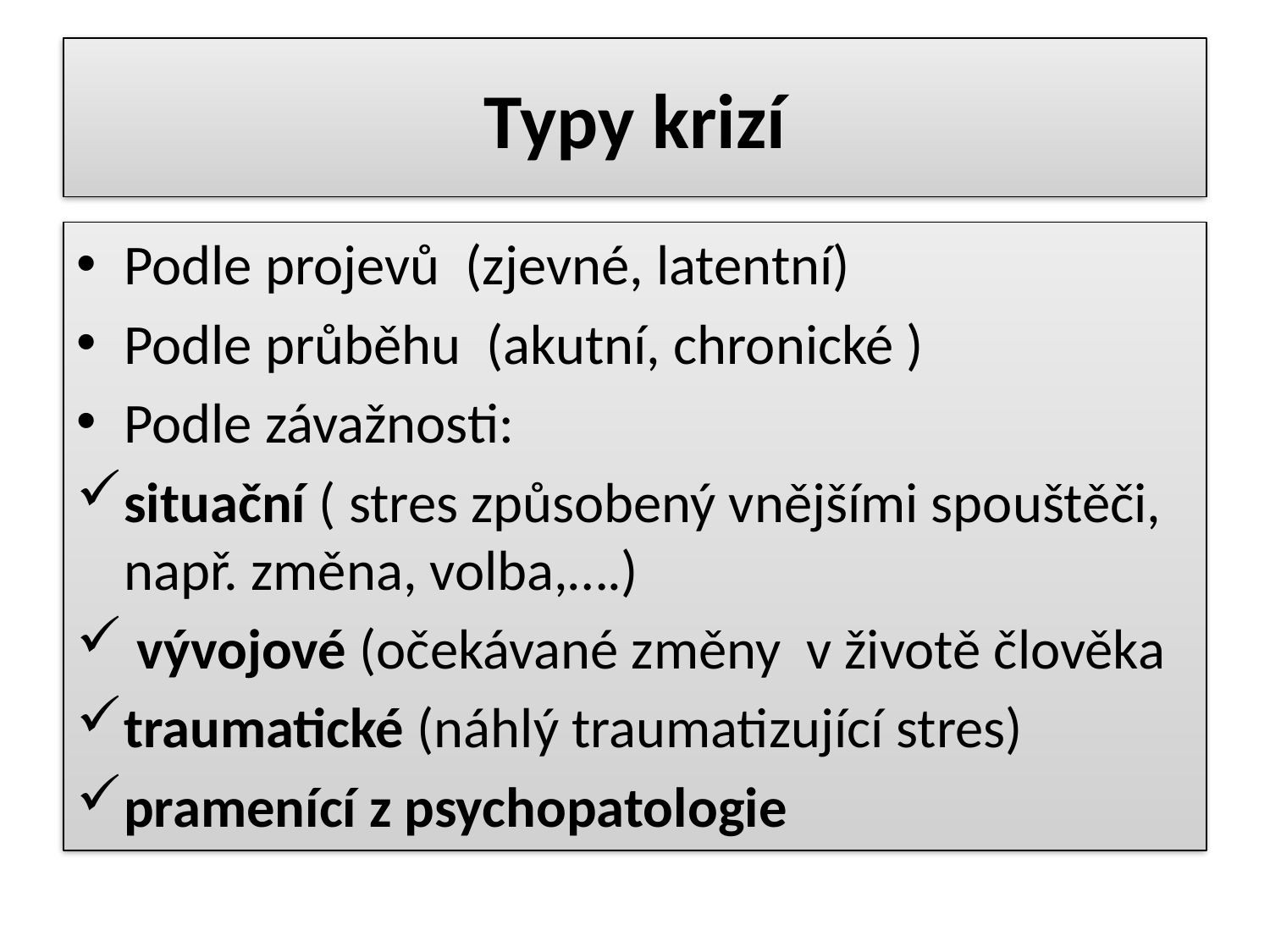

# Typy krizí
Podle projevů  (zjevné, latentní)
Podle průběhu  (akutní, chronické )
Podle závažnosti:
situační ( stres způsobený vnějšími spouštěči, např. změna, volba,….)
 vývojové (očekávané změny  v životě člověka
traumatické (náhlý traumatizující stres)
pramenící z psychopatologie